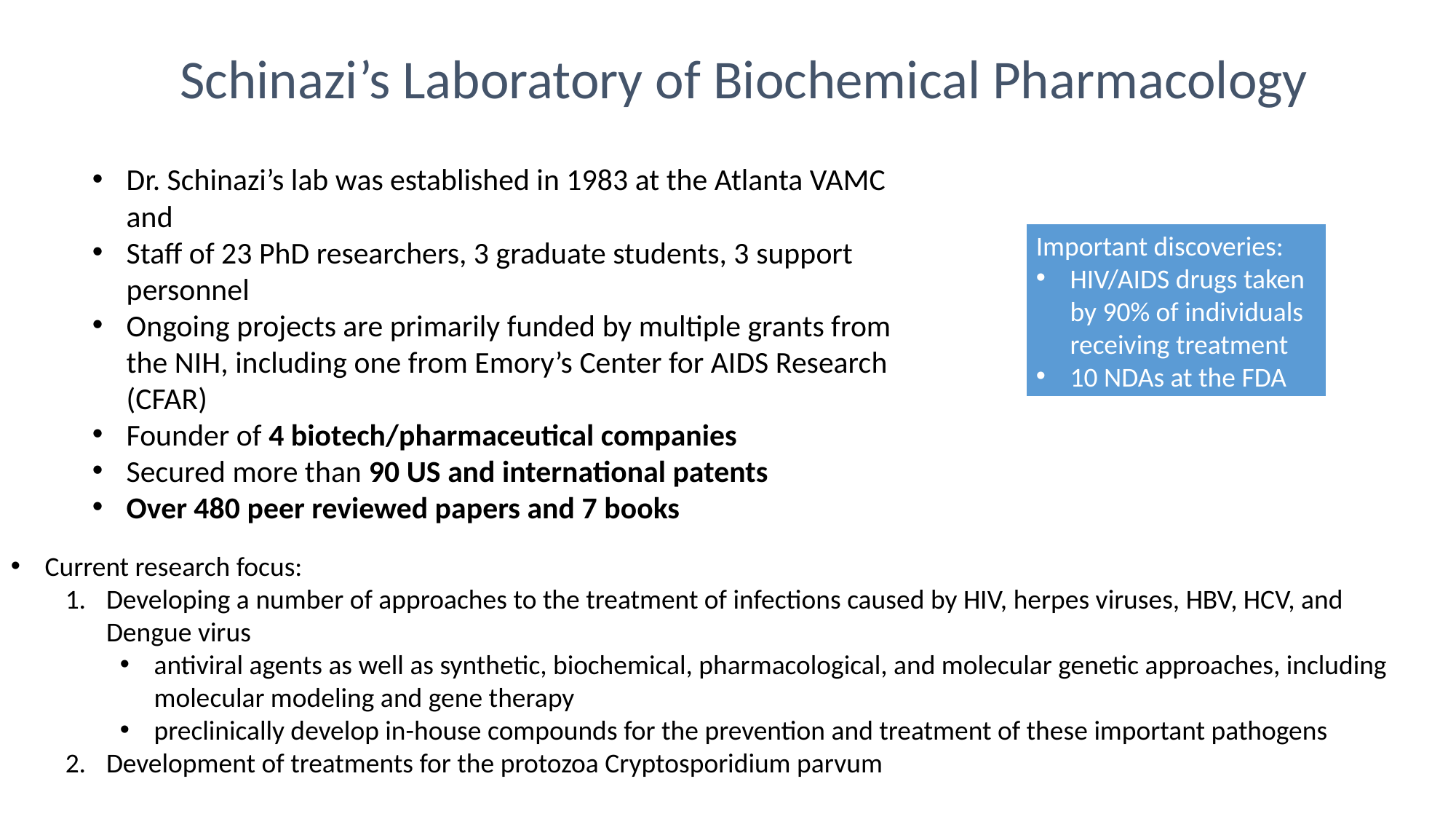

# Schinazi’s Laboratory of Biochemical Pharmacology
Dr. Schinazi’s lab was established in 1983 at the Atlanta VAMC and
Staff of 23 PhD researchers, 3 graduate students, 3 support personnel
Ongoing projects are primarily funded by multiple grants from the NIH, including one from Emory’s Center for AIDS Research (CFAR)
Founder of 4 biotech/pharmaceutical companies
Secured more than 90 US and international patents
Over 480 peer reviewed papers and 7 books
Important discoveries:
HIV/AIDS drugs taken by 90% of individuals receiving treatment
10 NDAs at the FDA
Current research focus:
Developing a number of approaches to the treatment of infections caused by HIV, herpes viruses, HBV, HCV, and Dengue virus
antiviral agents as well as synthetic, biochemical, pharmacological, and molecular genetic approaches, including molecular modeling and gene therapy
preclinically develop in-house compounds for the prevention and treatment of these important pathogens
Development of treatments for the protozoa Cryptosporidium parvum